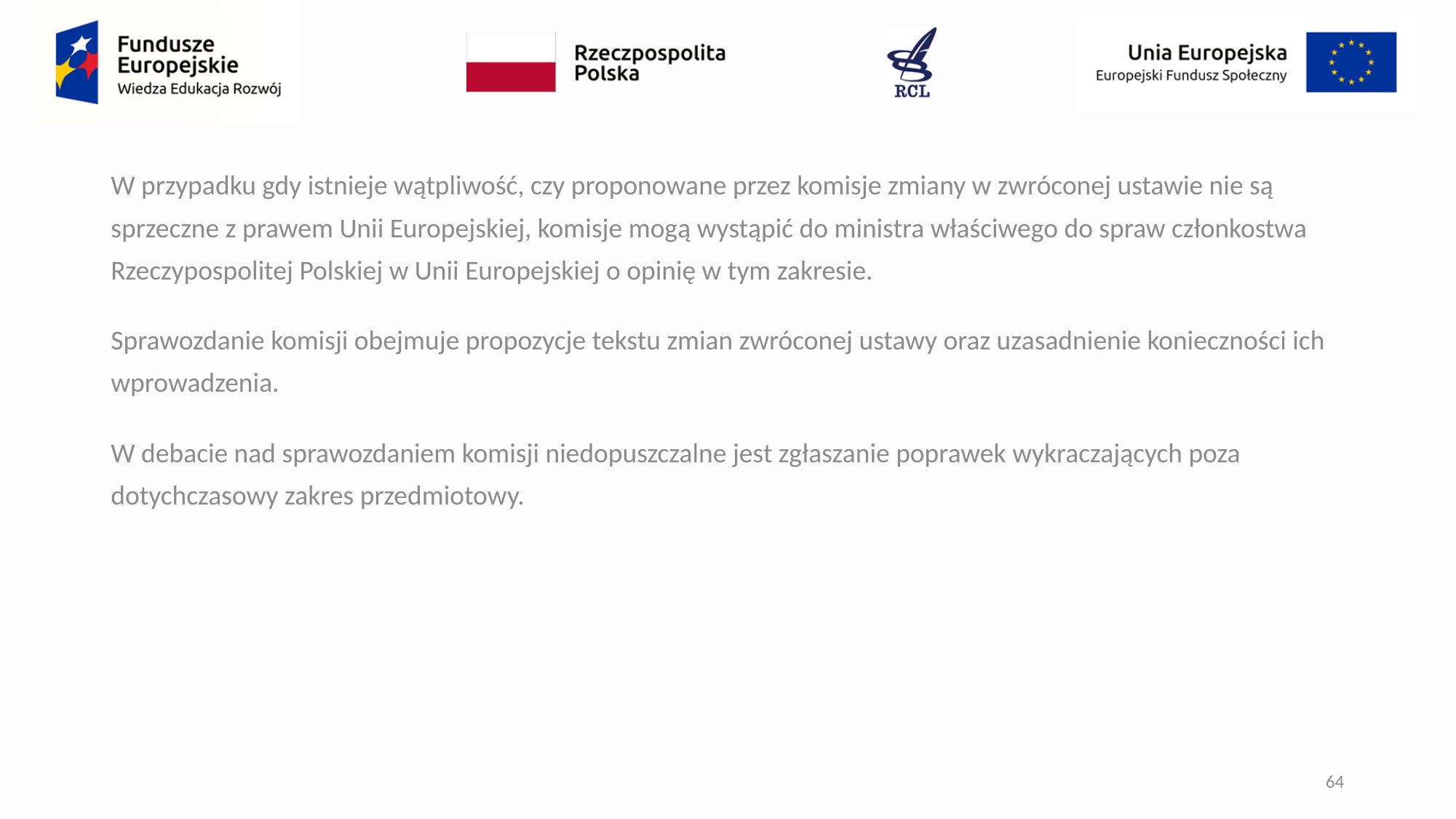

W przypadku gdy istnieje wątpliwość, czy proponowane przez komisje zmiany w zwróconej ustawie nie są sprzeczne z prawem Unii Europejskiej, komisje mogą wystąpić do ministra właściwego do spraw członkostwa Rzeczypospolitej Polskiej w Unii Europejskiej o opinię w tym zakresie.
Sprawozdanie komisji obejmuje propozycje tekstu zmian zwróconej ustawy oraz uzasadnienie konieczności ich wprowadzenia.
W debacie nad sprawozdaniem komisji niedopuszczalne jest zgłaszanie poprawek wykraczających poza dotychczasowy zakres przedmiotowy.

64